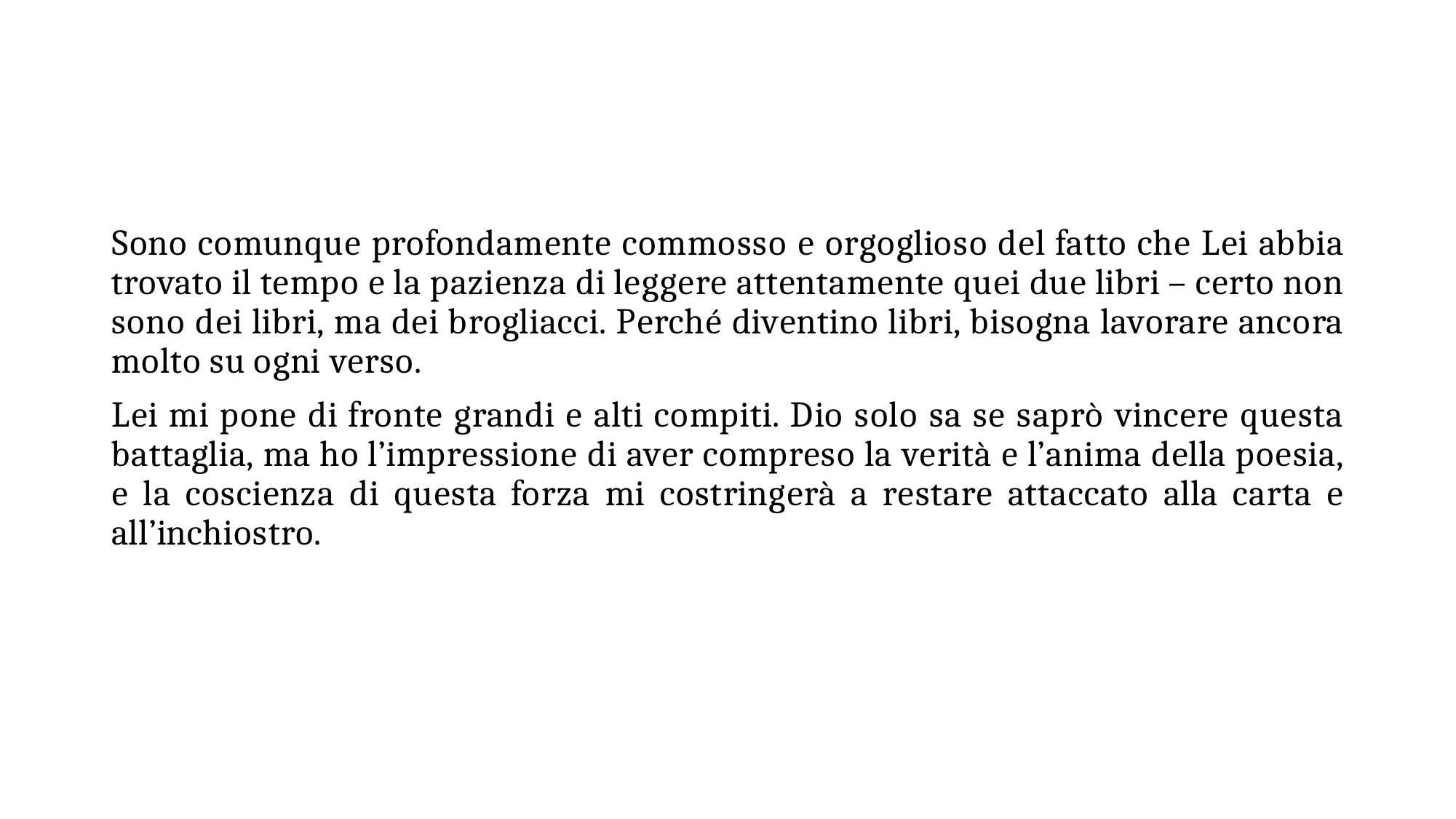

Sono comunque profondamente commosso e orgoglioso del fatto che Lei abbia trovato il tempo e la pazienza di leggere attentamente quei due libri – certo non sono dei libri, ma dei brogliacci. Perché diventino libri, bisogna lavorare ancora molto su ogni verso.
Lei mi pone di fronte grandi e alti compiti. Dio solo sa se saprò vincere questa battaglia, ma ho l’impressione di aver compreso la verità e l’anima della poesia, e la coscienza di questa forza mi costringerà a restare attaccato alla carta e all’inchiostro.